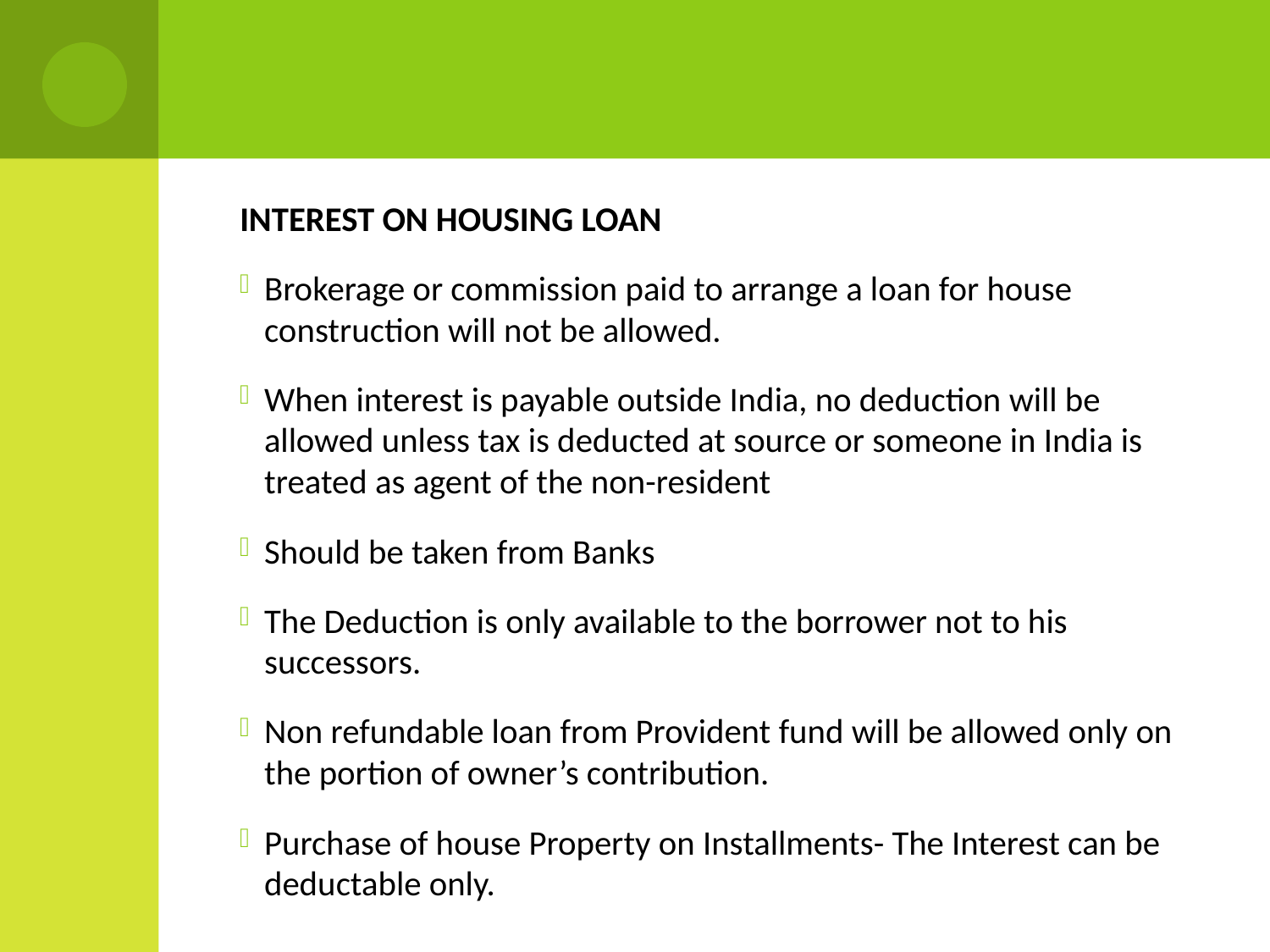

INTEREST ON HOUSING LOAN
Brokerage or commission paid to arrange a loan for house construction will not be allowed.
When interest is payable outside India, no deduction will be allowed unless tax is deducted at source or someone in India is treated as agent of the non-resident
Should be taken from Banks
The Deduction is only available to the borrower not to his successors.
Non refundable loan from Provident fund will be allowed only on the portion of owner’s contribution.
Purchase of house Property on Installments- The Interest can be deductable only.